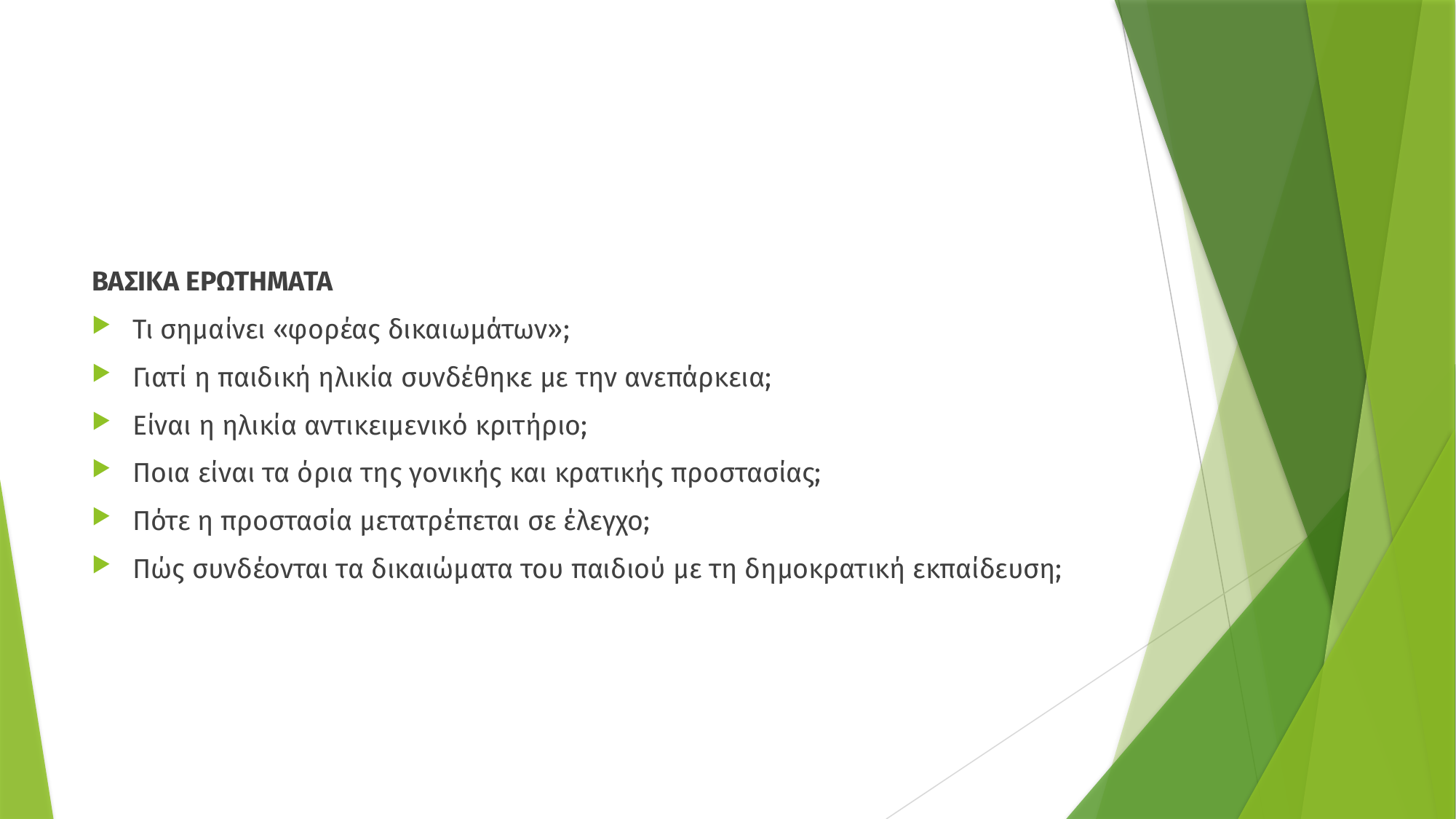

ΒΑΣΙΚΑ ΕΡΩΤΗΜΑΤΑ
Τι σημαίνει «φορέας δικαιωμάτων»;
Γιατί η παιδική ηλικία συνδέθηκε με την ανεπάρκεια;
Είναι η ηλικία αντικειμενικό κριτήριο;
Ποια είναι τα όρια της γονικής και κρατικής προστασίας;
Πότε η προστασία μετατρέπεται σε έλεγχο;
Πώς συνδέονται τα δικαιώματα του παιδιού με τη δημοκρατική εκπαίδευση;